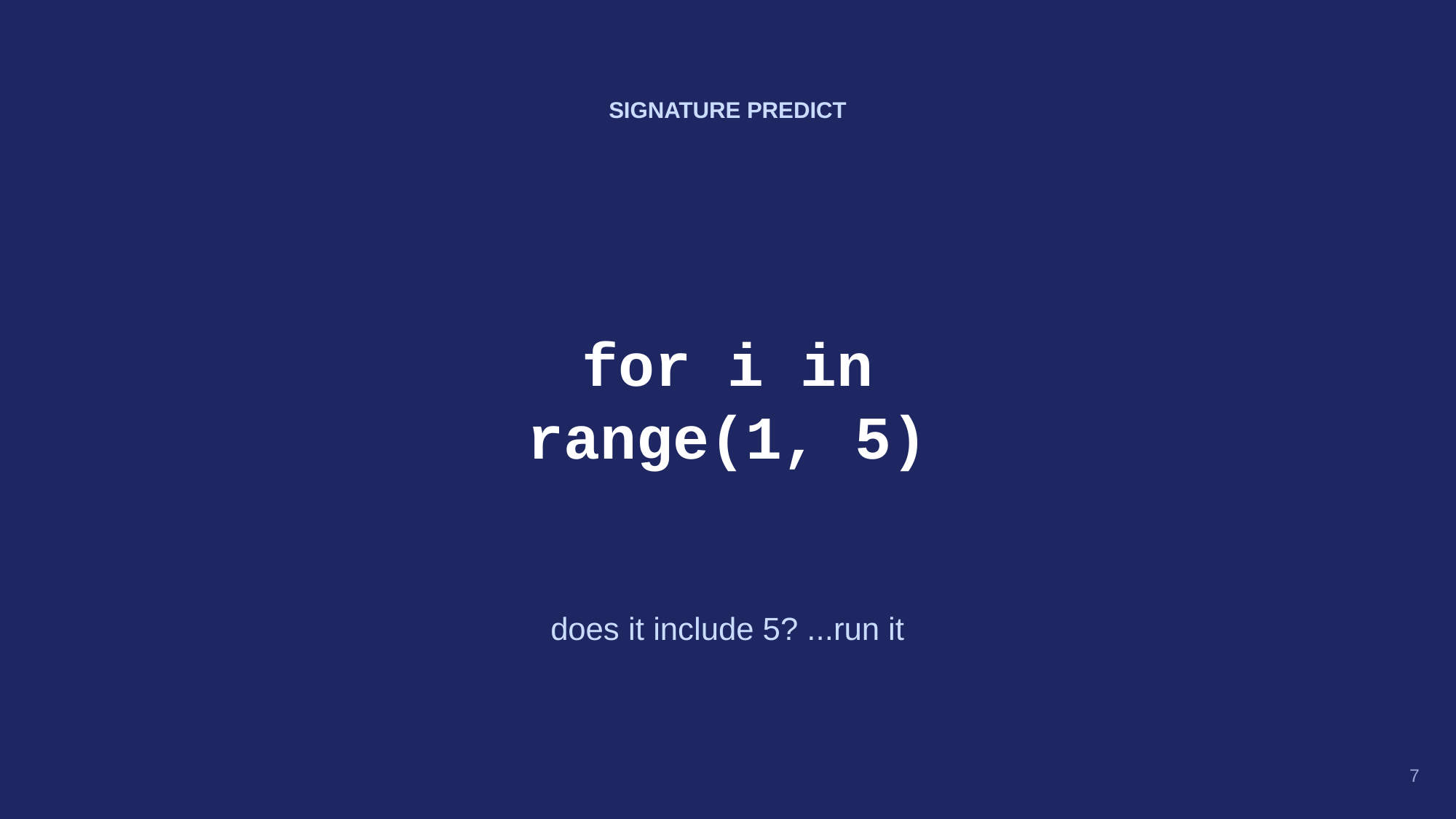

SIGNATURE PREDICT
for i in
range(1, 5)
does it include 5? ...run it
7